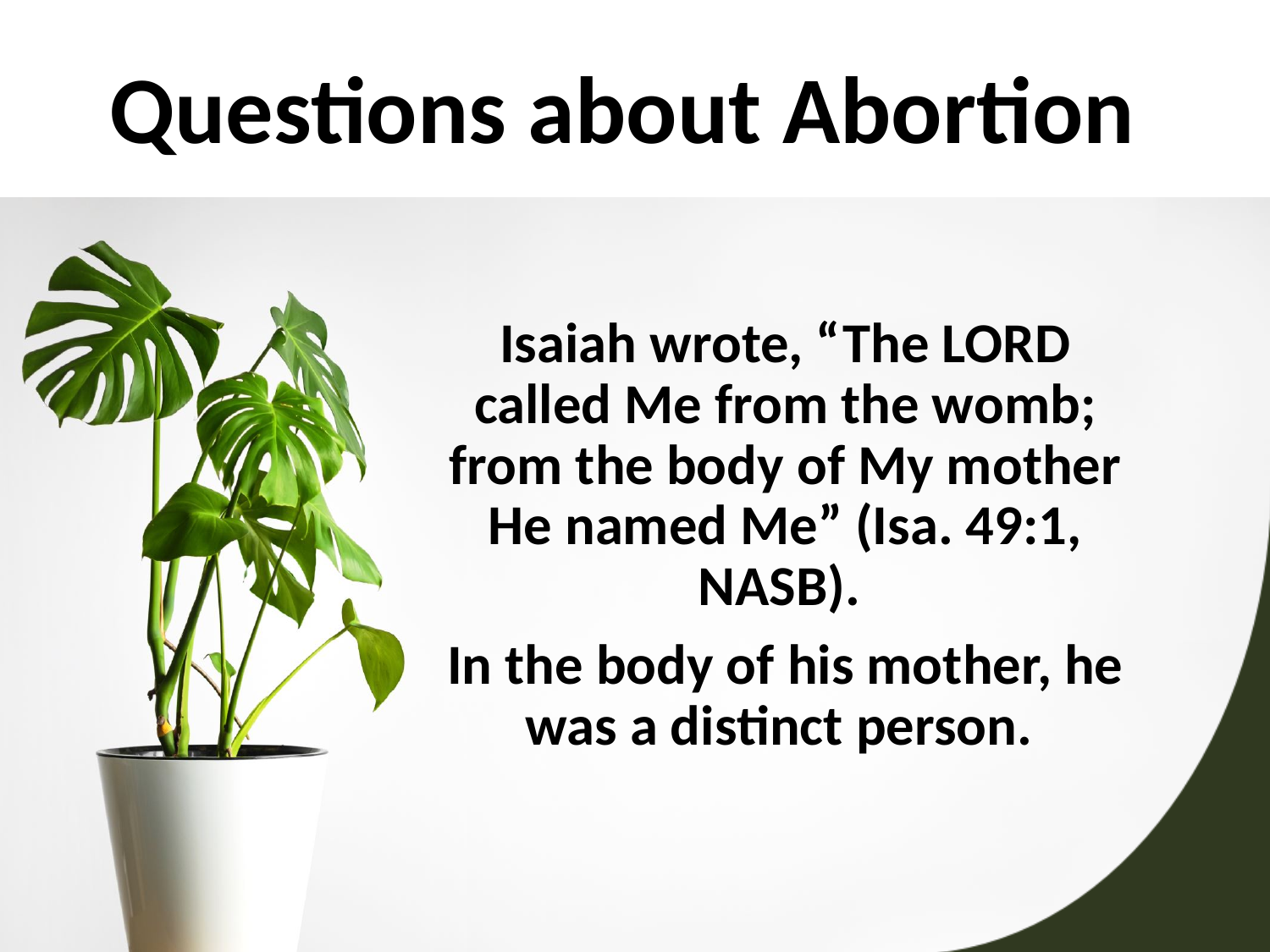

# Questions about Abortion
Isaiah wrote, “The LORD called Me from the womb; from the body of My mother He named Me” (Isa. 49:1, NASB).
In the body of his mother, he was a distinct person.